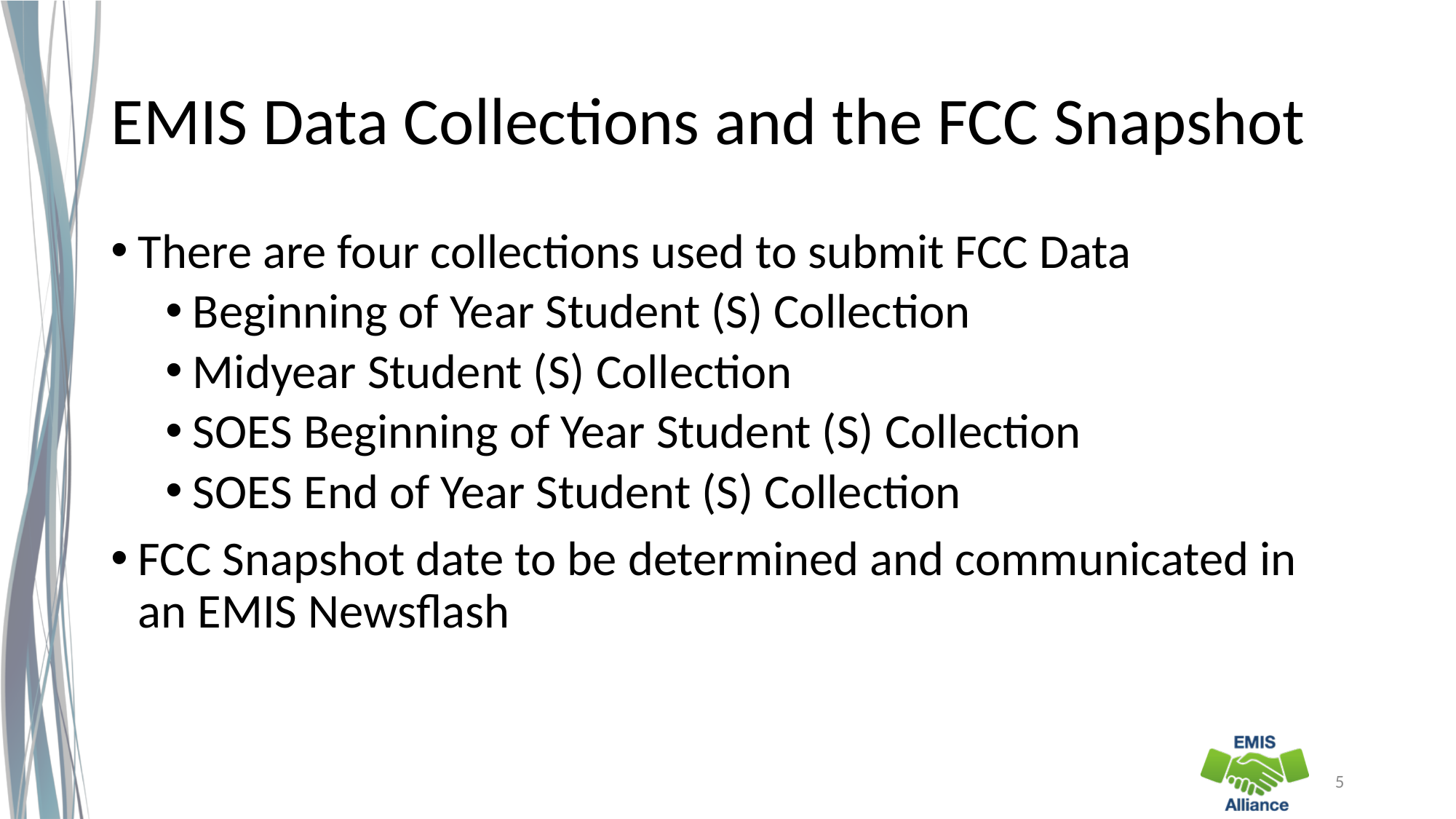

# EMIS Data Collections and the FCC Snapshot
There are four collections used to submit FCC Data
Beginning of Year Student (S) Collection
Midyear Student (S) Collection
SOES Beginning of Year Student (S) Collection
SOES End of Year Student (S) Collection
FCC Snapshot date to be determined and communicated in an EMIS Newsflash
5